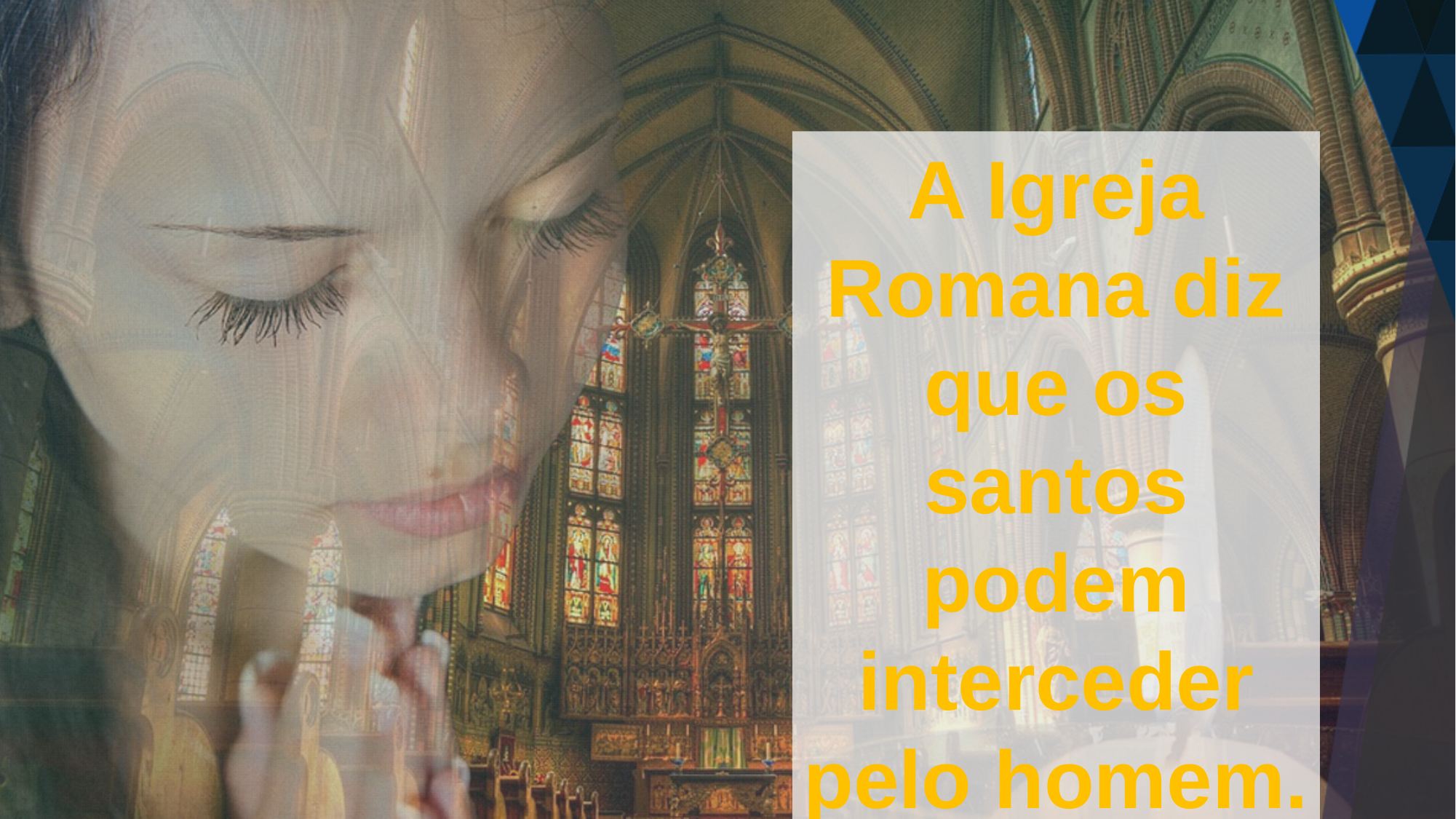

A Igreja Romana diz que os santos podem interceder pelo homem.
 Isto não é bíblico.